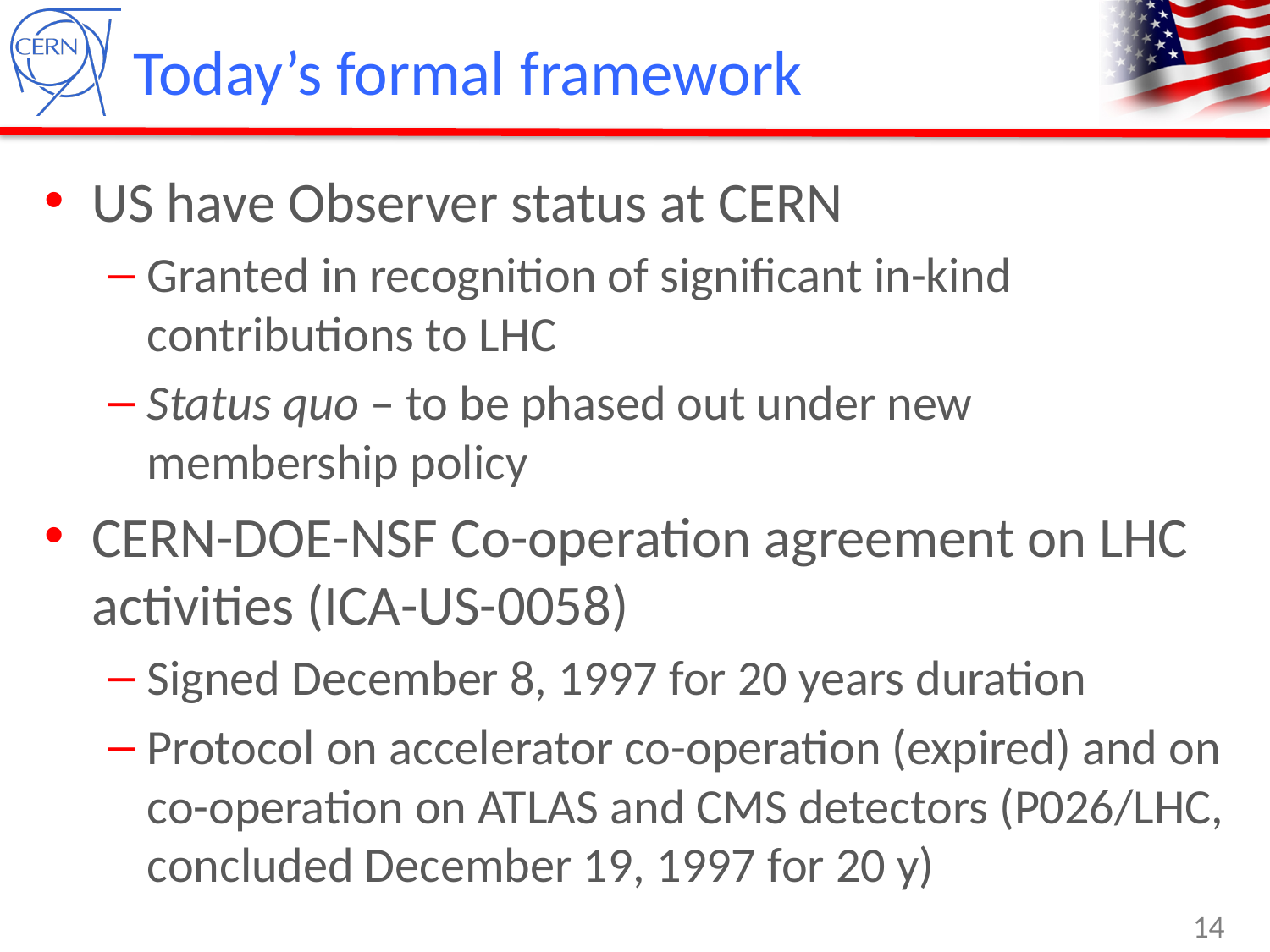

# Today’s formal framework
US have Observer status at CERN
Granted in recognition of significant in-kind contributions to LHC
Status quo – to be phased out under new membership policy
CERN-DOE-NSF Co-operation agreement on LHC activities (ICA-US-0058)
Signed December 8, 1997 for 20 years duration
Protocol on accelerator co-operation (expired) and on co-operation on ATLAS and CMS detectors (P026/LHC, concluded December 19, 1997 for 20 y)
14